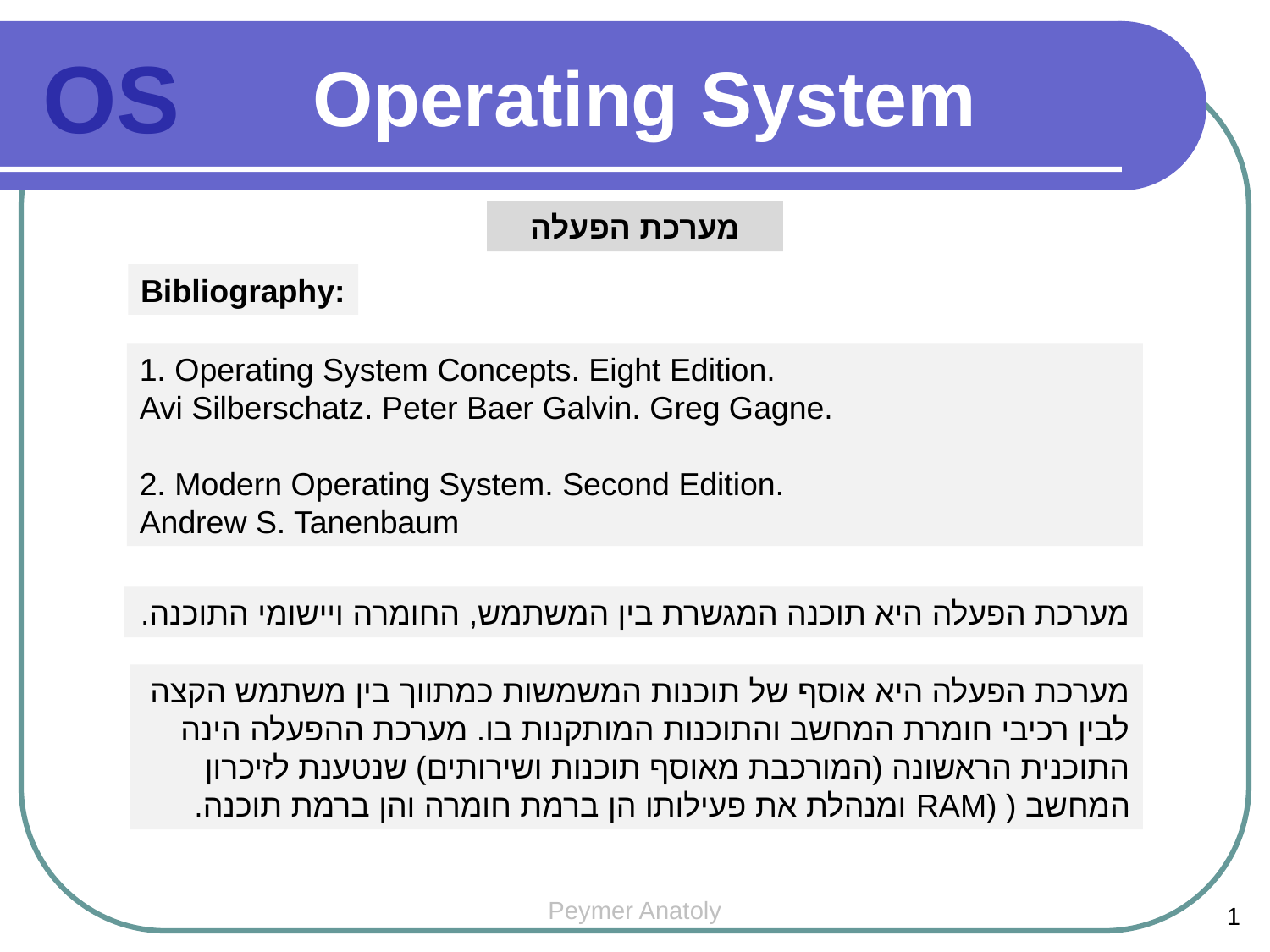

Operating System

OS

מערכת הפעלה
Bibliography:
1. Operating System Concepts. Eight Edition.
Avi Silberschatz. Peter Baer Galvin. Greg Gagne.

2. Modern Operating System. Second Edition.
Andrew S. Tanenbaum
מערכת הפעלה היא תוכנה המגשרת בין המשתמש, החומרה ויישומי התוכנה.
מערכת הפעלה היא אוסף של תוכנות המשמשות כמתווך בין משתמש הקצה לבין רכיבי חומרת המחשב והתוכנות המותקנות בו. מערכת ההפעלה הינה התוכנית הראשונה (המורכבת מאוסף תוכנות ושירותים) שנטענת לזיכרון המחשב ( (RAM ומנהלת את פעילותו הן ברמת חומרה והן ברמת תוכנה.
Peymer Anatoly
1